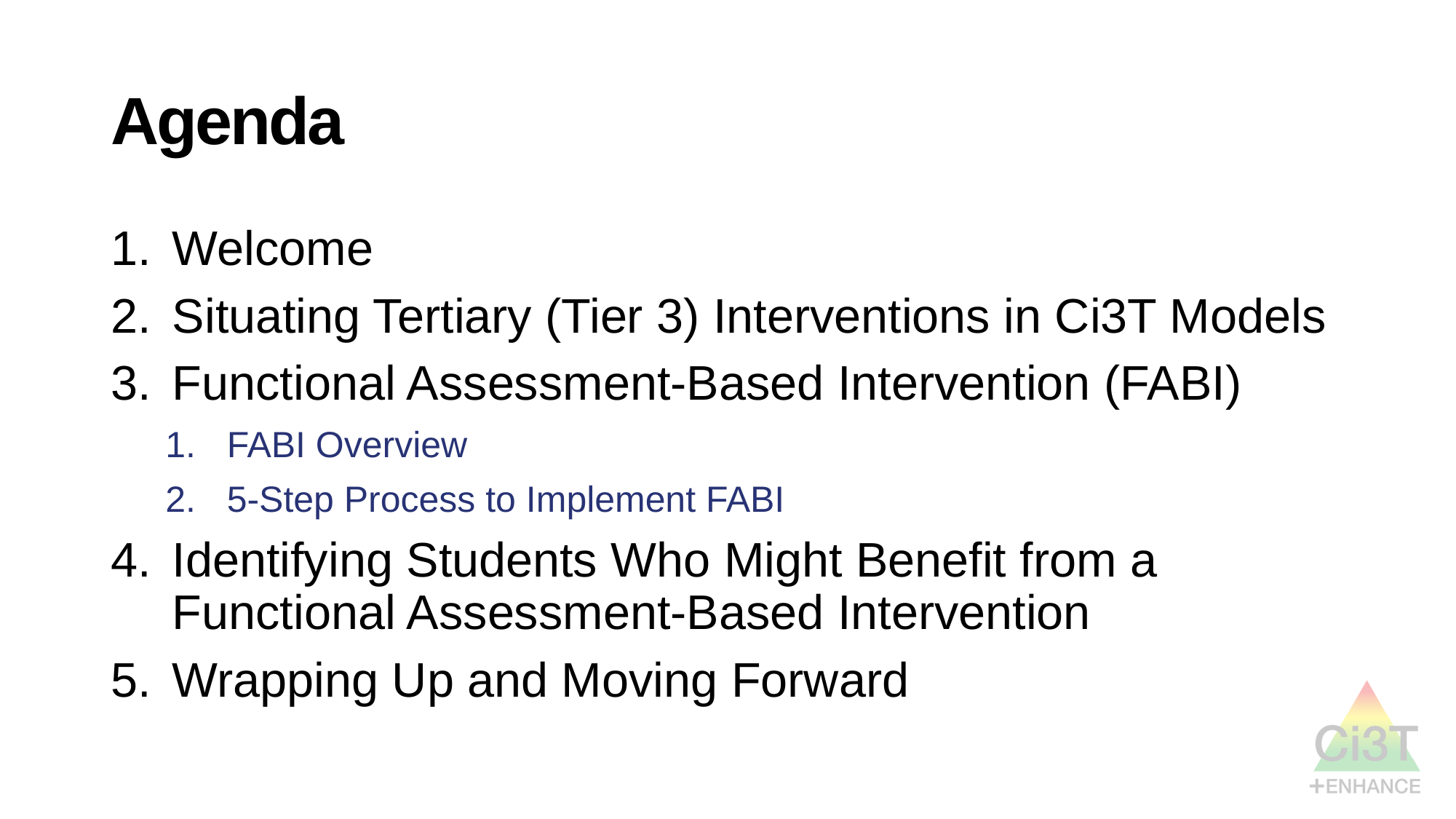

# Agenda
Welcome
Situating Tertiary (Tier 3) Interventions in Ci3T Models
Functional Assessment-Based Intervention (FABI)
FABI Overview
5-Step Process to Implement FABI
Identifying Students Who Might Benefit from a Functional Assessment-Based Intervention
Wrapping Up and Moving Forward